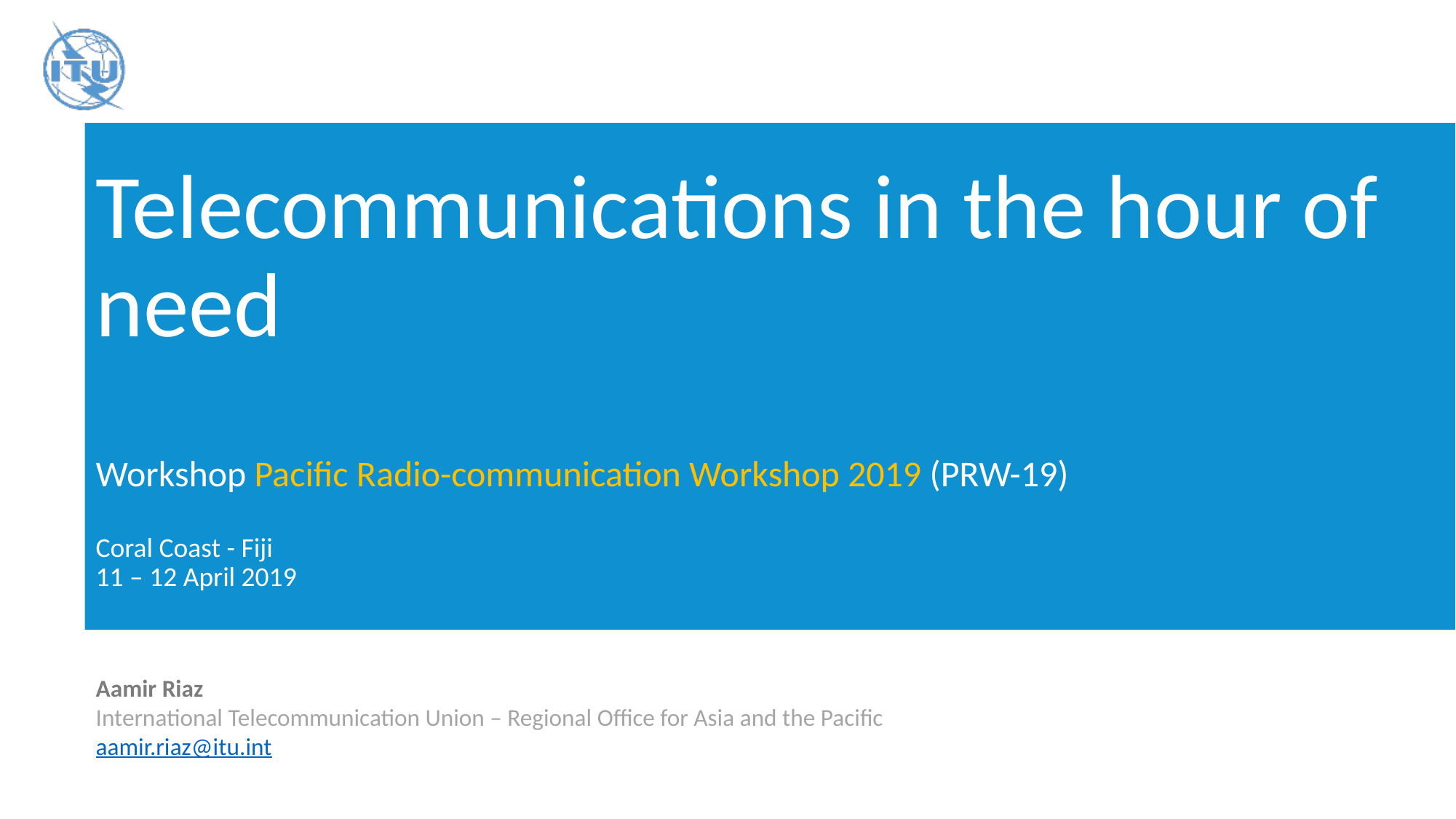

# Telecommunications in the hour of need Workshop Pacific Radio-communication Workshop 2019 (PRW-19) Coral Coast - Fiji 11 – 12 April 2019
Aamir Riaz
International Telecommunication Union – Regional Office for Asia and the Pacific
aamir.riaz@itu.int